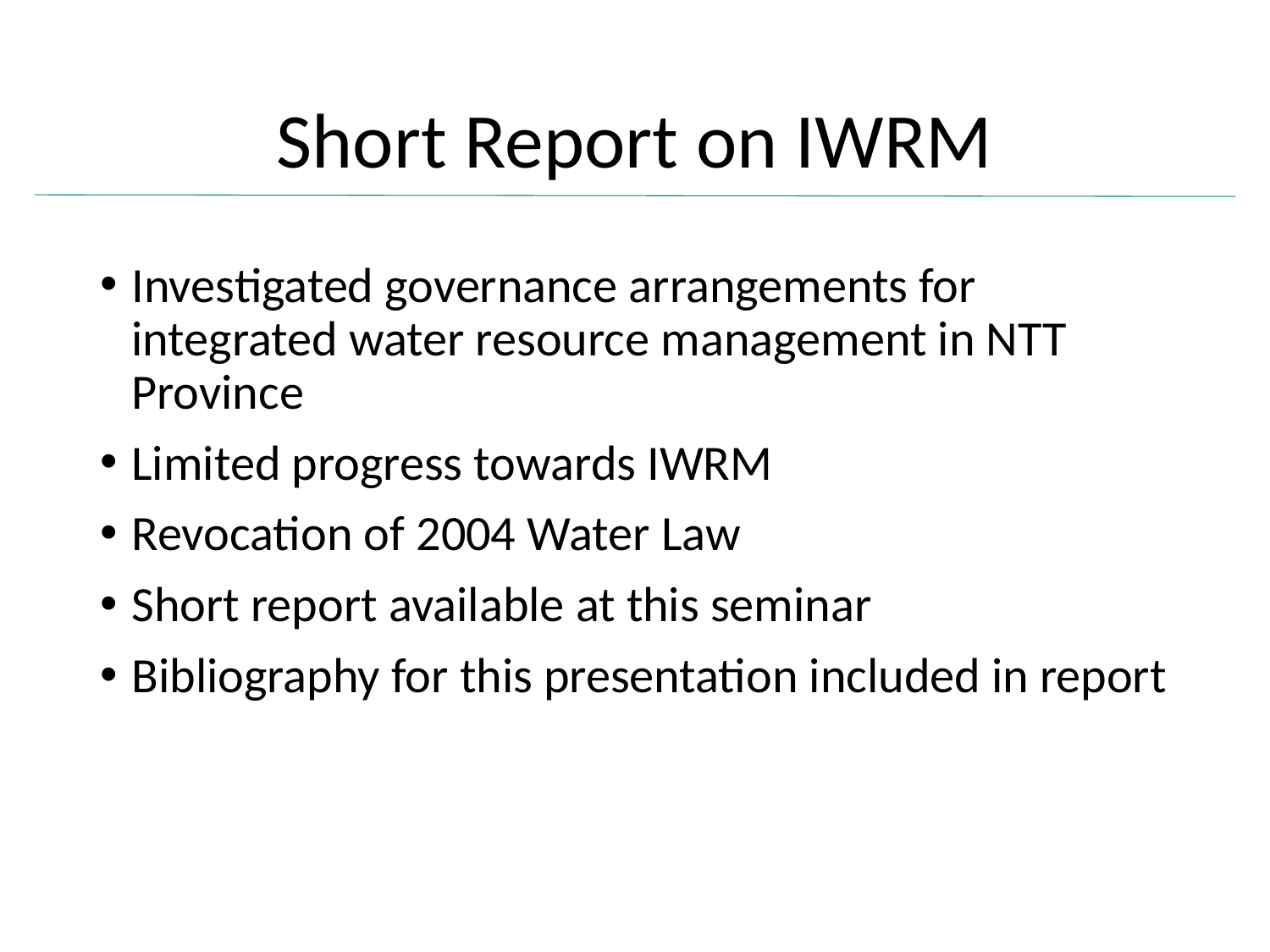

# Short Report on IWRM
Investigated governance arrangements for integrated water resource management in NTT Province
Limited progress towards IWRM
Revocation of 2004 Water Law
Short report available at this seminar
Bibliography for this presentation included in report